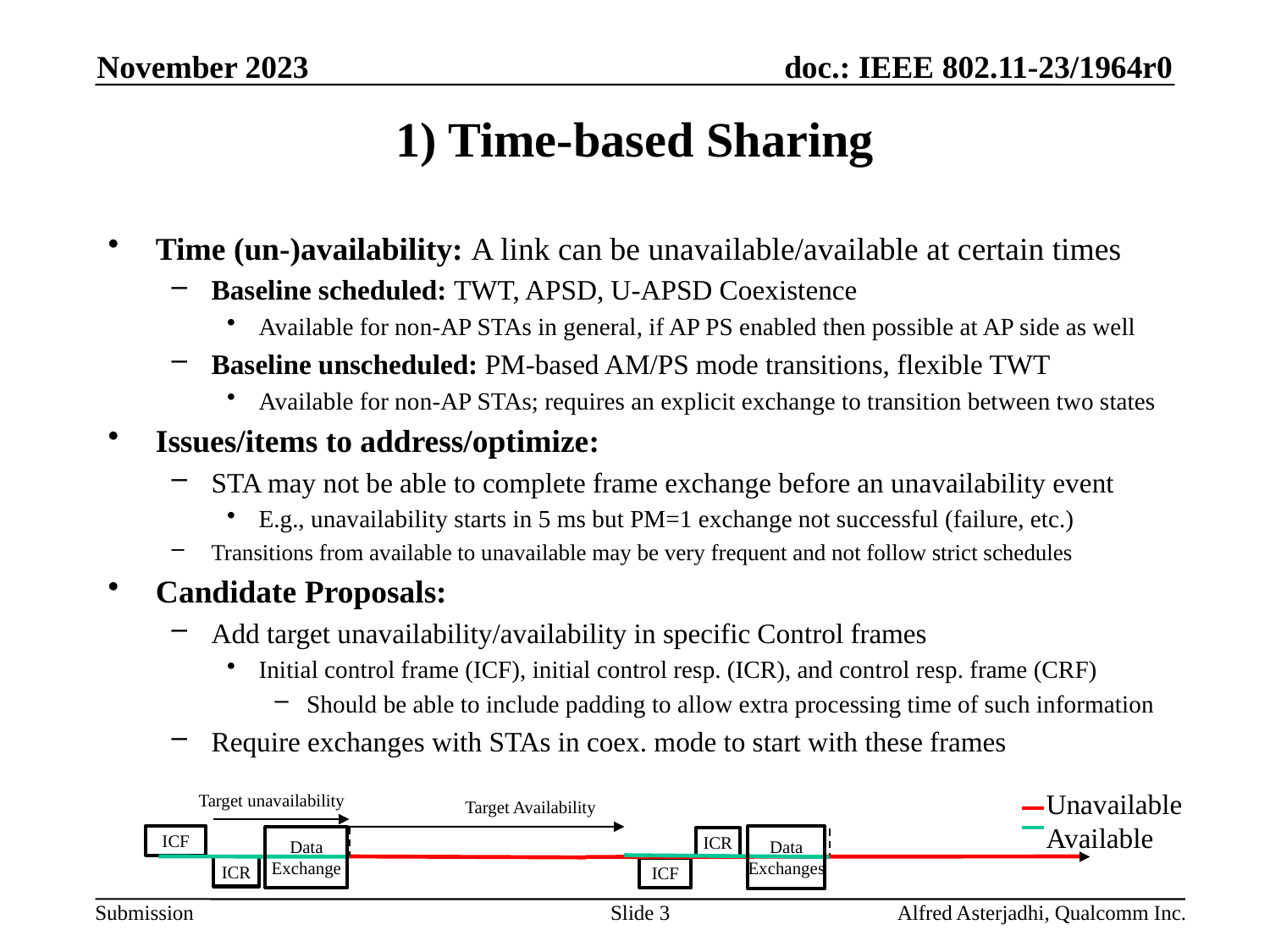

November 2023
# 1) Time-based Sharing
Time (un-)availability: A link can be unavailable/available at certain times
Baseline scheduled: TWT, APSD, U-APSD Coexistence
Available for non-AP STAs in general, if AP PS enabled then possible at AP side as well
Baseline unscheduled: PM-based AM/PS mode transitions, flexible TWT
Available for non-AP STAs; requires an explicit exchange to transition between two states
Issues/items to address/optimize:
STA may not be able to complete frame exchange before an unavailability event
E.g., unavailability starts in 5 ms but PM=1 exchange not successful (failure, etc.)
Transitions from available to unavailable may be very frequent and not follow strict schedules
Candidate Proposals:
Add target unavailability/availability in specific Control frames
Initial control frame (ICF), initial control resp. (ICR), and control resp. frame (CRF)
Should be able to include padding to allow extra processing time of such information
Require exchanges with STAs in coex. mode to start with these frames
Unavailable
Available
Target unavailability
Target Availability
ICF
Data Exchanges
Data Exchange
ICR
ICR
ICF
Slide 3
Alfred Asterjadhi, Qualcomm Inc.